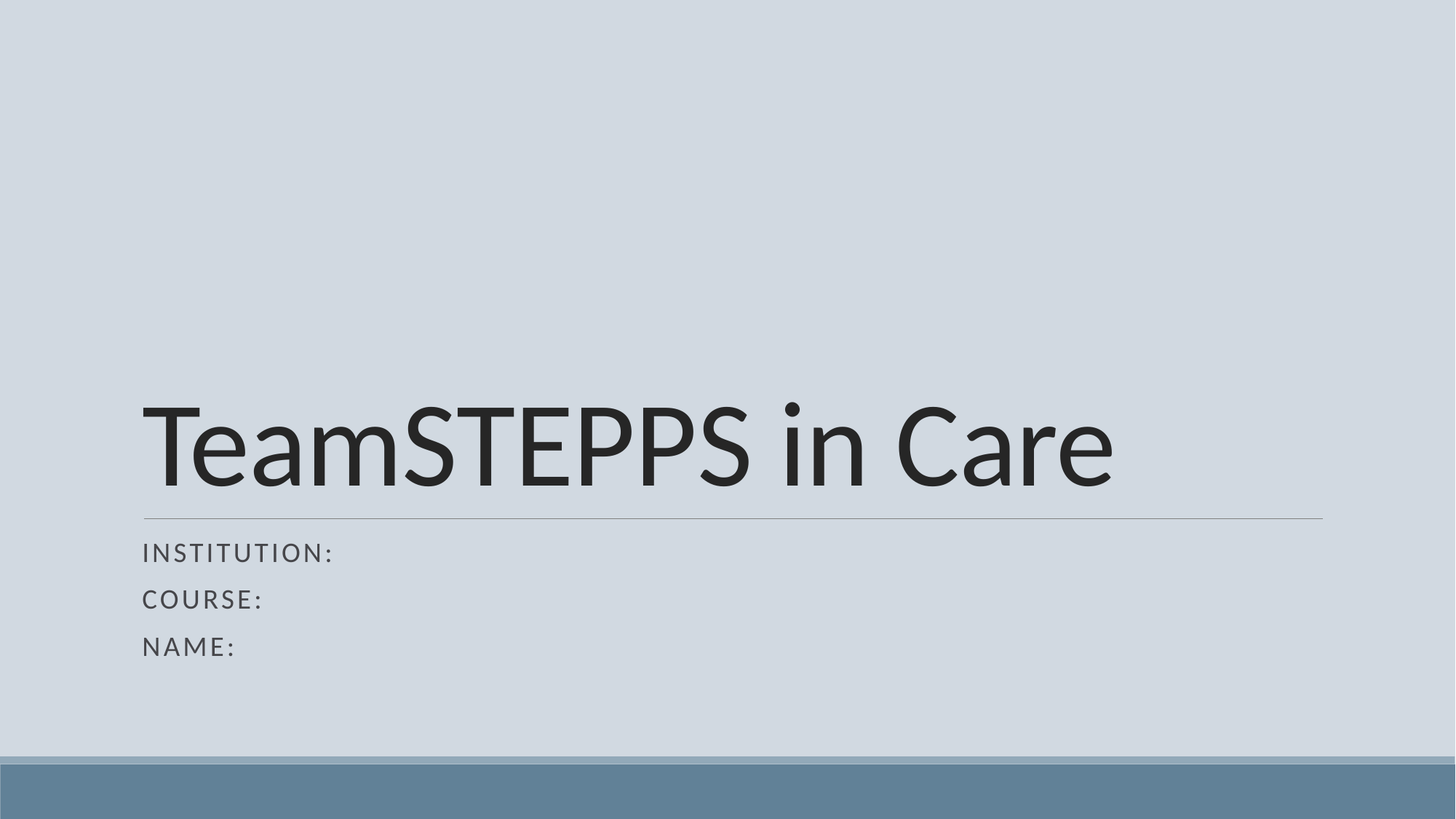

# TeamSTEPPS in Care
Institution:
Course:
Name: